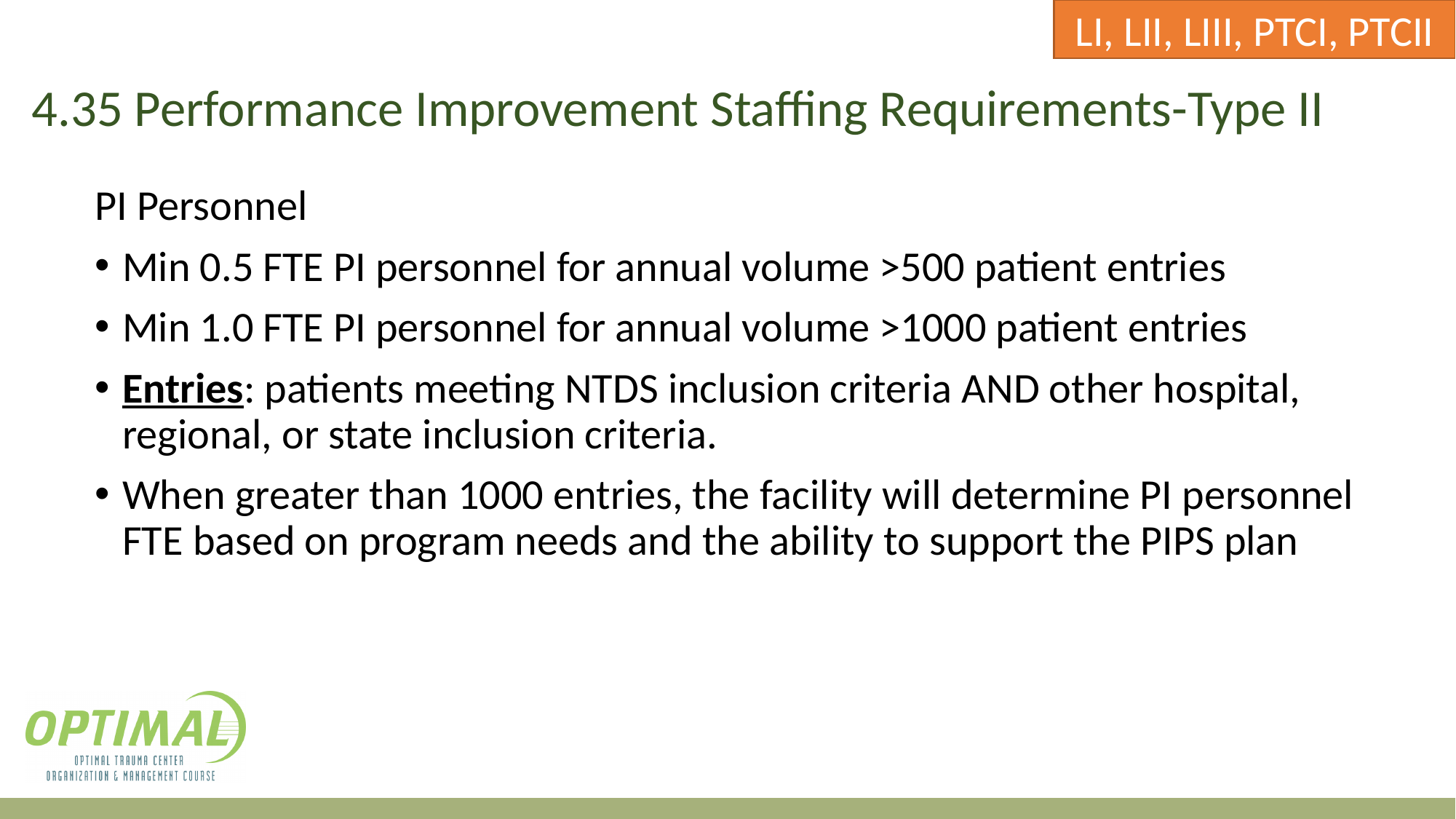

LI, LII, LIII, PTCI, PTCII
# 4.35 Performance Improvement Staffing Requirements-Type II
PI Personnel
Min 0.5 FTE PI personnel for annual volume >500 patient entries
Min 1.0 FTE PI personnel for annual volume >1000 patient entries
Entries: patients meeting NTDS inclusion criteria AND other hospital, regional, or state inclusion criteria.
When greater than 1000 entries, the facility will determine PI personnel FTE based on program needs and the ability to support the PIPS plan